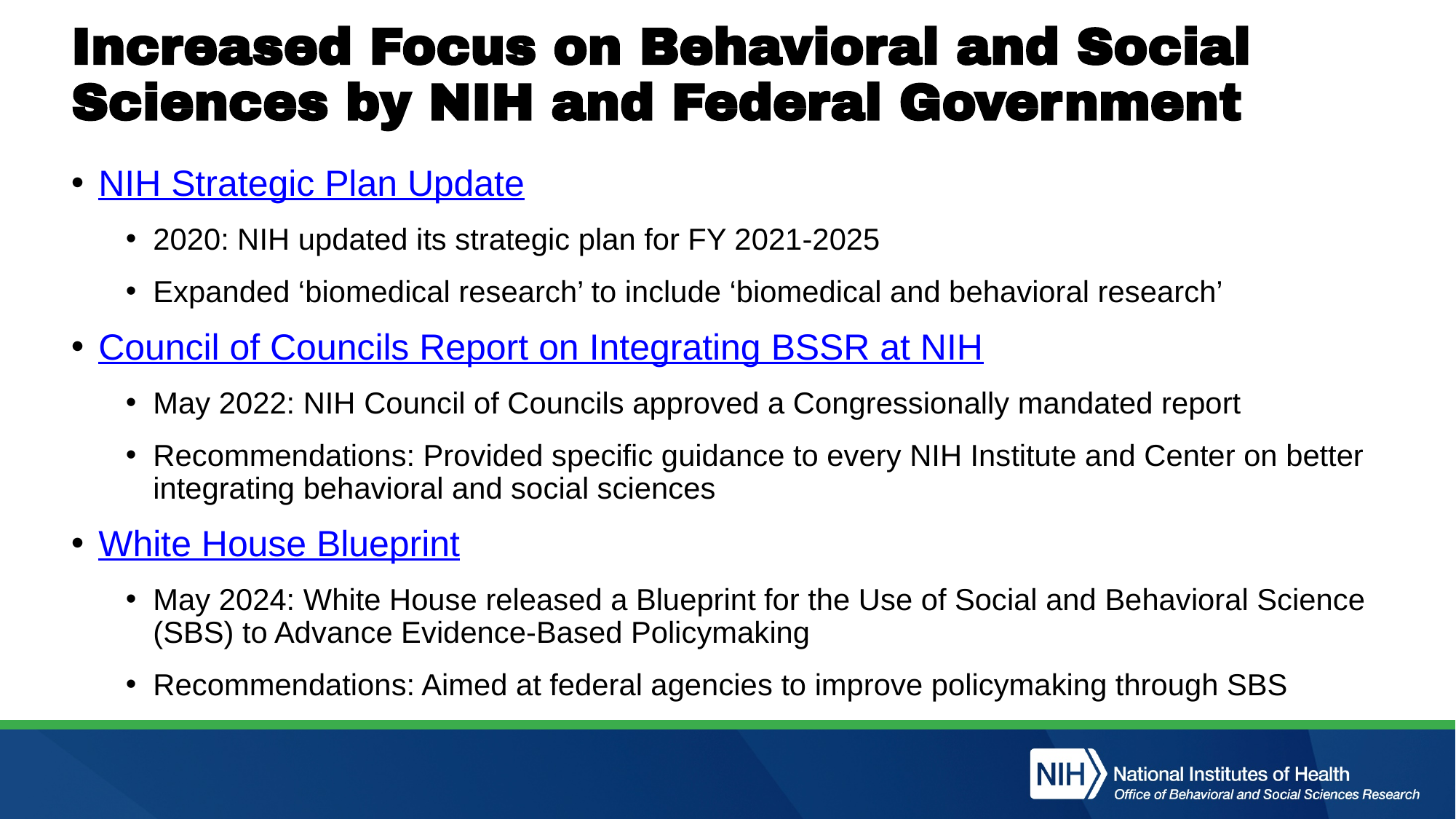

# Increased Focus on Behavioral and Social Sciences by NIH and Federal Government
NIH Strategic Plan Update
2020: NIH updated its strategic plan for FY 2021-2025
Expanded ‘biomedical research’ to include ‘biomedical and behavioral research’
Council of Councils Report on Integrating BSSR at NIH
May 2022: NIH Council of Councils approved a Congressionally mandated report
Recommendations: Provided specific guidance to every NIH Institute and Center on better integrating behavioral and social sciences
White House Blueprint
May 2024: White House released a Blueprint for the Use of Social and Behavioral Science (SBS) to Advance Evidence-Based Policymaking
Recommendations: Aimed at federal agencies to improve policymaking through SBS